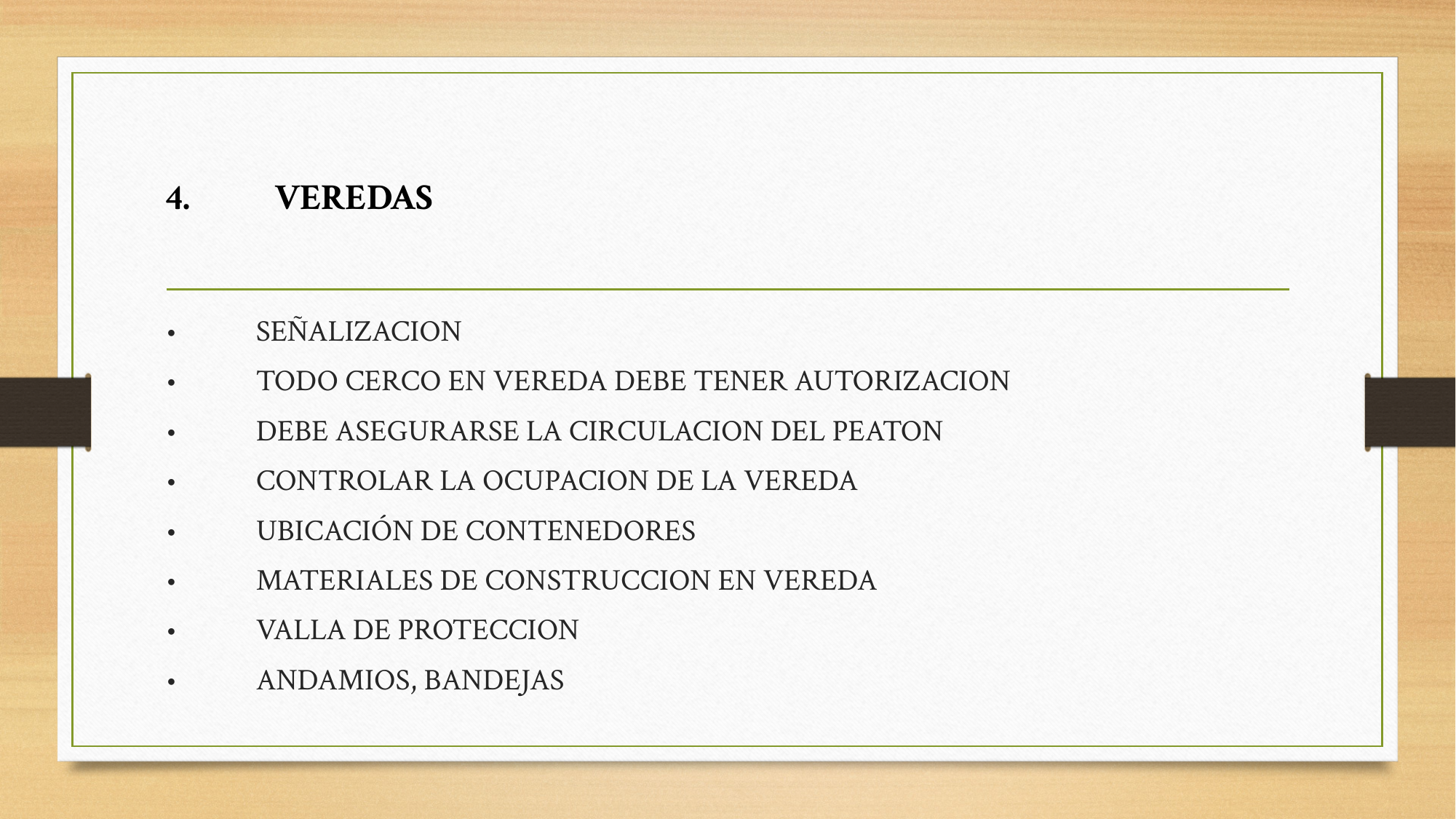

4.	VEREDAS

•	SEÑALIZACION
•	TODO CERCO EN VEREDA DEBE TENER AUTORIZACION
•	DEBE ASEGURARSE LA CIRCULACION DEL PEATON
•	CONTROLAR LA OCUPACION DE LA VEREDA
•	UBICACIÓN DE CONTENEDORES
•	MATERIALES DE CONSTRUCCION EN VEREDA
•	VALLA DE PROTECCION
•	ANDAMIOS, BANDEJAS